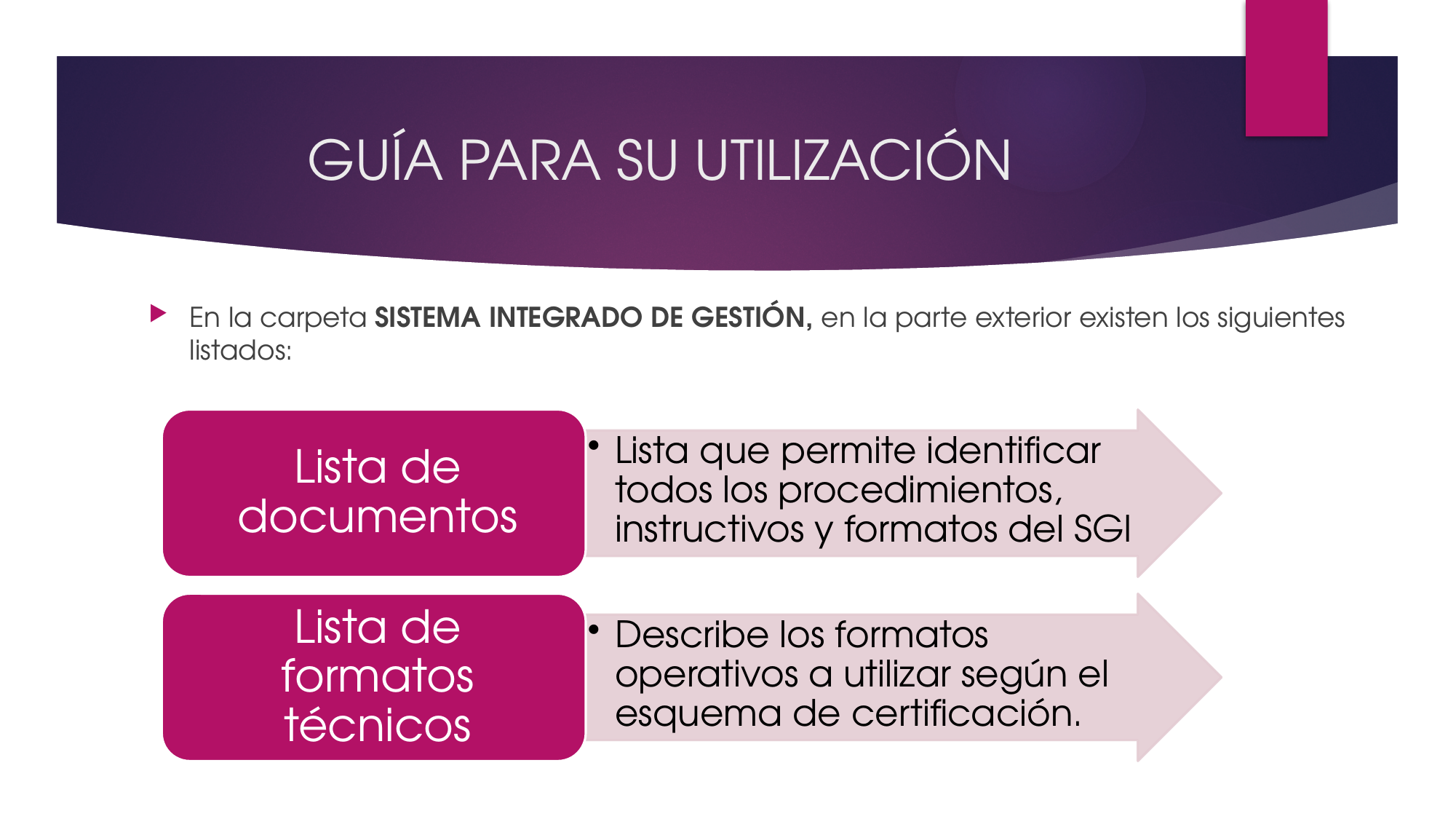

# GUÍA PARA SU UTILIZACIÓN
En la carpeta SISTEMA INTEGRADO DE GESTIÓN, en la parte exterior existen los siguientes listados:
Lista que permite identificar todos los procedimientos, instructivos y formatos del SGI
Lista de documentos
Describe los formatos operativos a utilizar según el esquema de certificación.
Lista de formatos técnicos